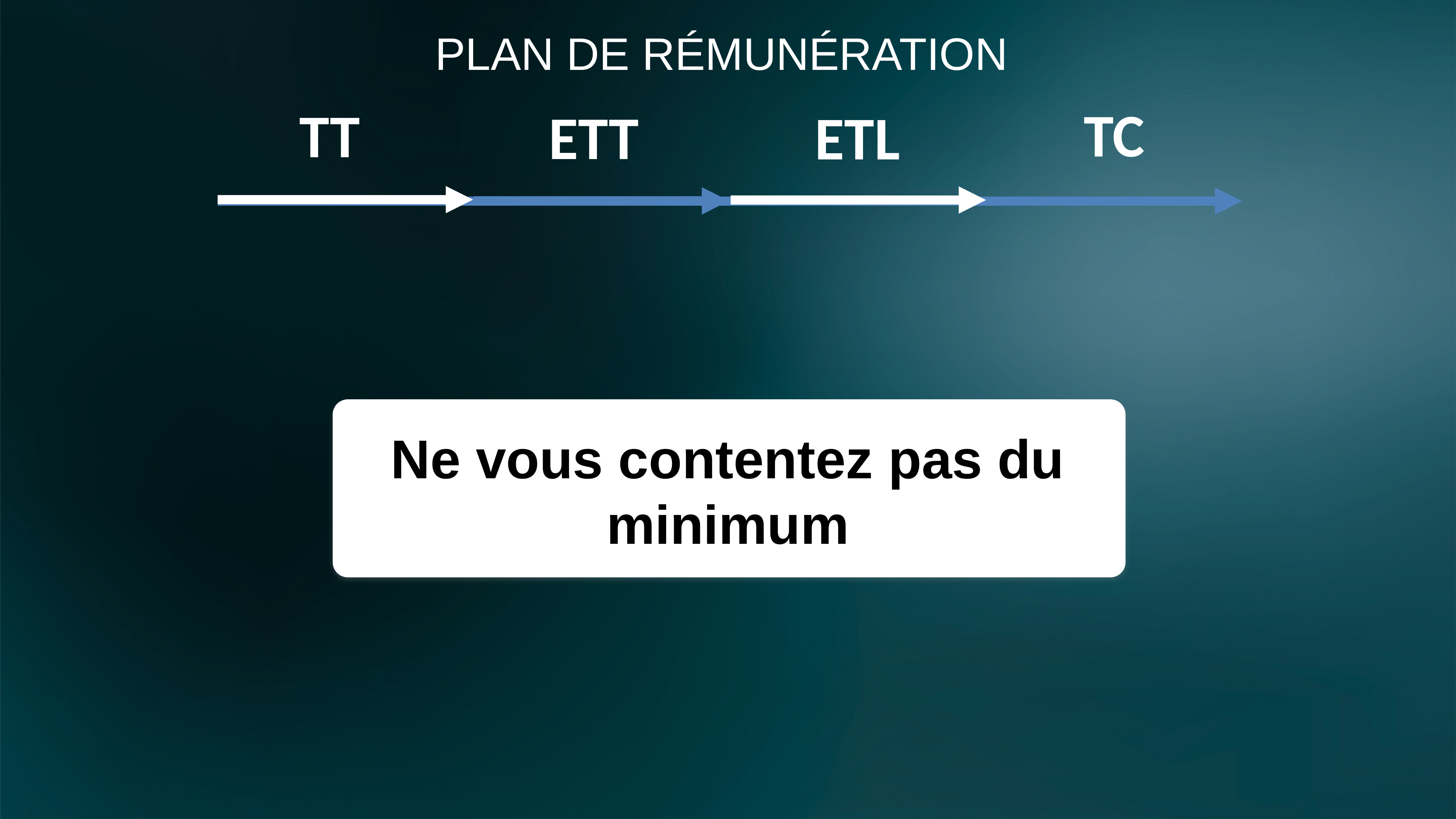

PLAN DE RÉMUNÉRATION
TC
TT
ETT
ETL

Ne vous contentez pas du minimum